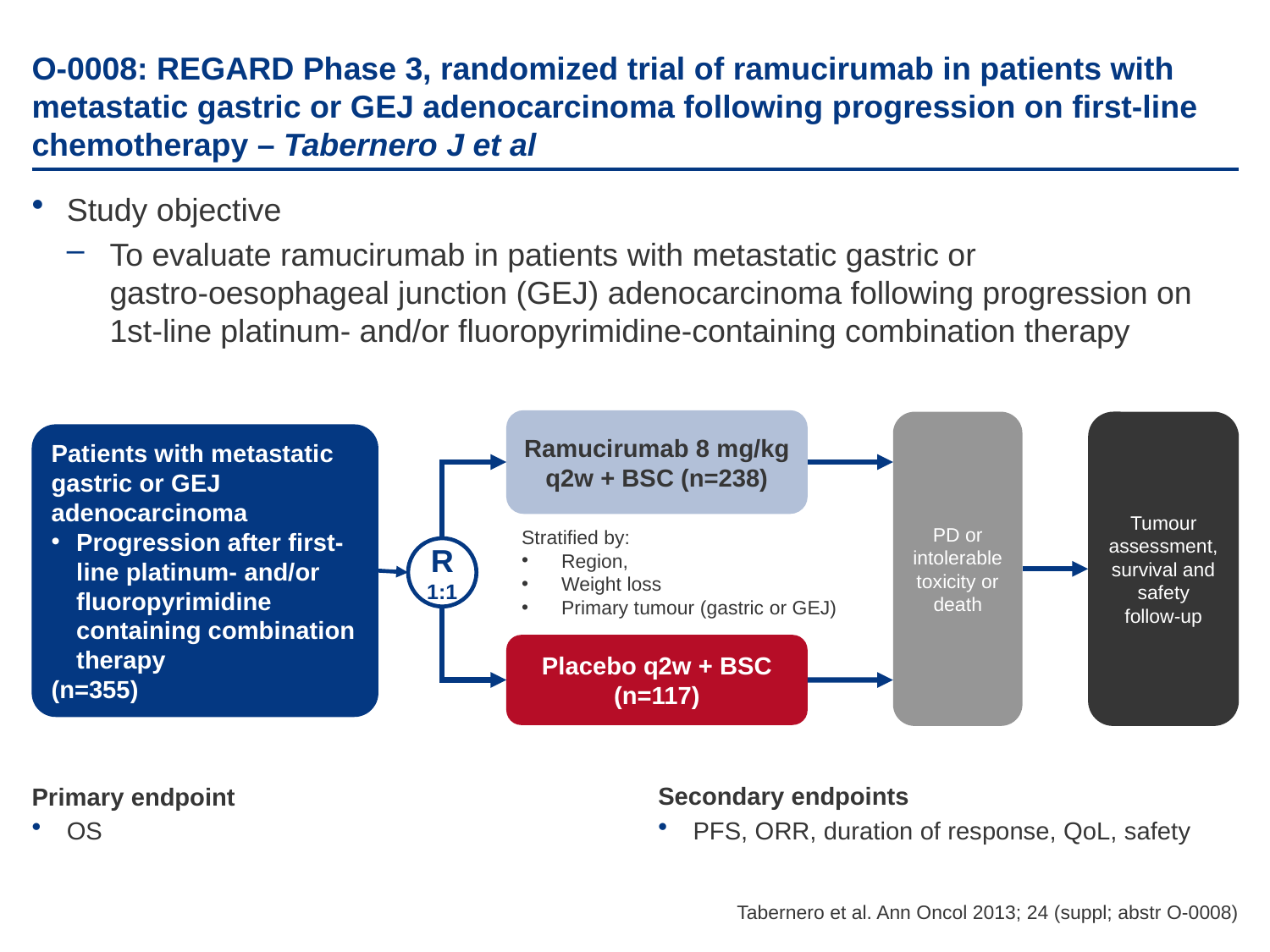

# O-0008: REGARD Phase 3, randomized trial of ramucirumab in patients with metastatic gastric or GEJ adenocarcinoma following progression on first-line chemotherapy – Tabernero J et al
Study objective
To evaluate ramucirumab in patients with metastatic gastric or
gastro-oesophageal junction (GEJ) adenocarcinoma following progression on 1st-line platinum- and/or fluoropyrimidine-containing combination therapy
Ramucirumab 8 mg/kg q2w + BSC (n=238)
PD or intolerable toxicity or death
Tumour assessment, survival and safety follow-up
Patients with metastatic gastric or GEJ adenocarcinoma
Progression after first-line platinum- and/or fluoropyrimidine containing combination therapy
(n=355)
Stratified by:
Region,
Weight loss
Primary tumour (gastric or GEJ)
R
1:1
Placebo q2w + BSC (n=117)
Primary endpoint
OS

Secondary endpoints
PFS, ORR, duration of response, QoL, safety
Tabernero et al. Ann Oncol 2013; 24 (suppl; abstr O-0008)